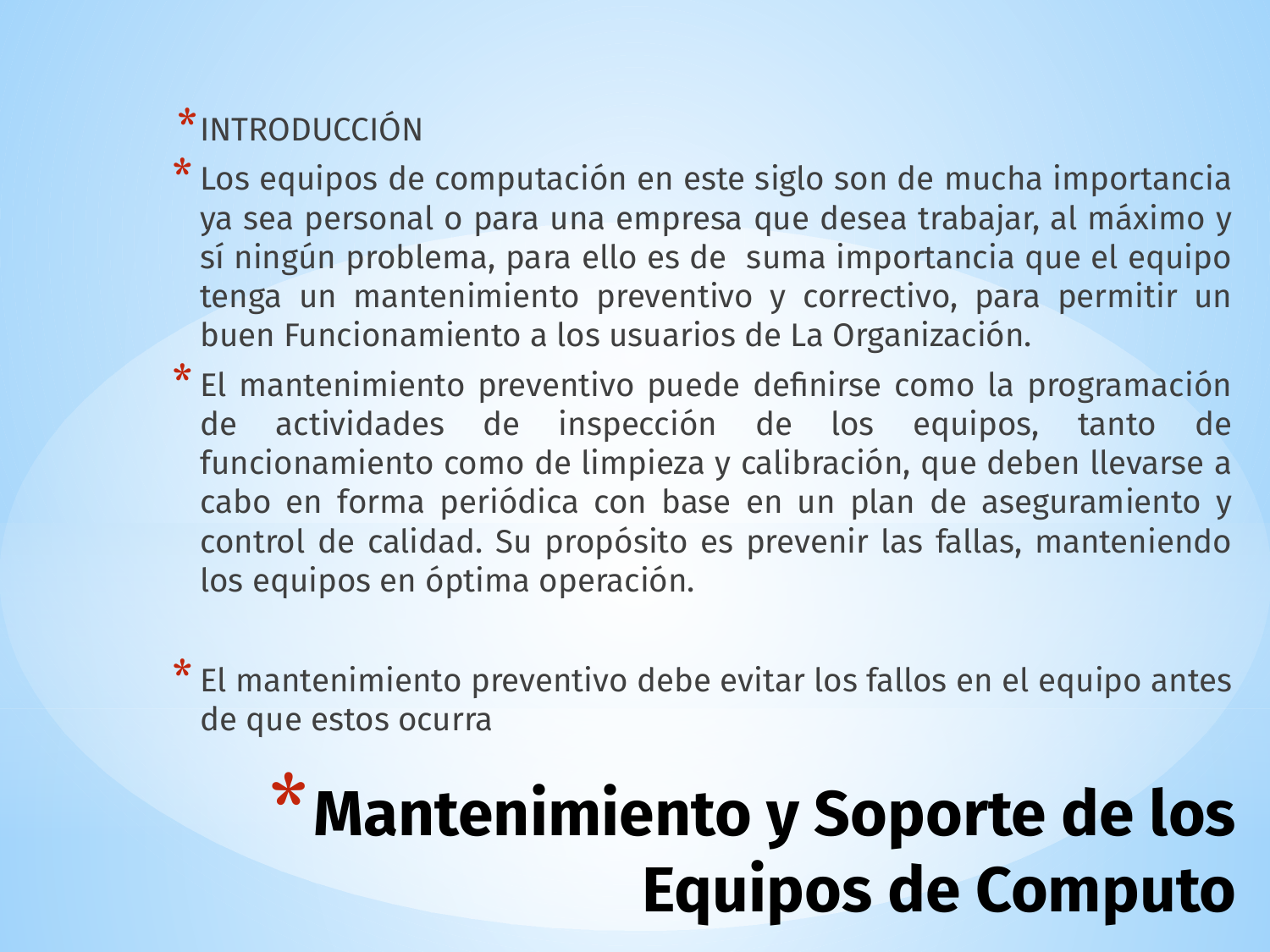

INTRODUCCIÓN
Los equipos de computación en este siglo son de mucha importancia ya sea personal o para una empresa que desea trabajar, al máximo y sí ningún problema, para ello es de  suma importancia que el equipo tenga un mantenimiento preventivo y correctivo, para permitir un buen Funcionamiento a los usuarios de La Organización.
El mantenimiento preventivo puede definirse como la programación de actividades de inspección de los equipos, tanto de funcionamiento como de limpieza y calibración, que deben llevarse a cabo en forma periódica con base en un plan de aseguramiento y control de calidad. Su propósito es prevenir las fallas, manteniendo los equipos en óptima operación.

El mantenimiento preventivo debe evitar los fallos en el equipo antes de que estos ocurra
# Mantenimiento y Soporte de los Equipos de Computo